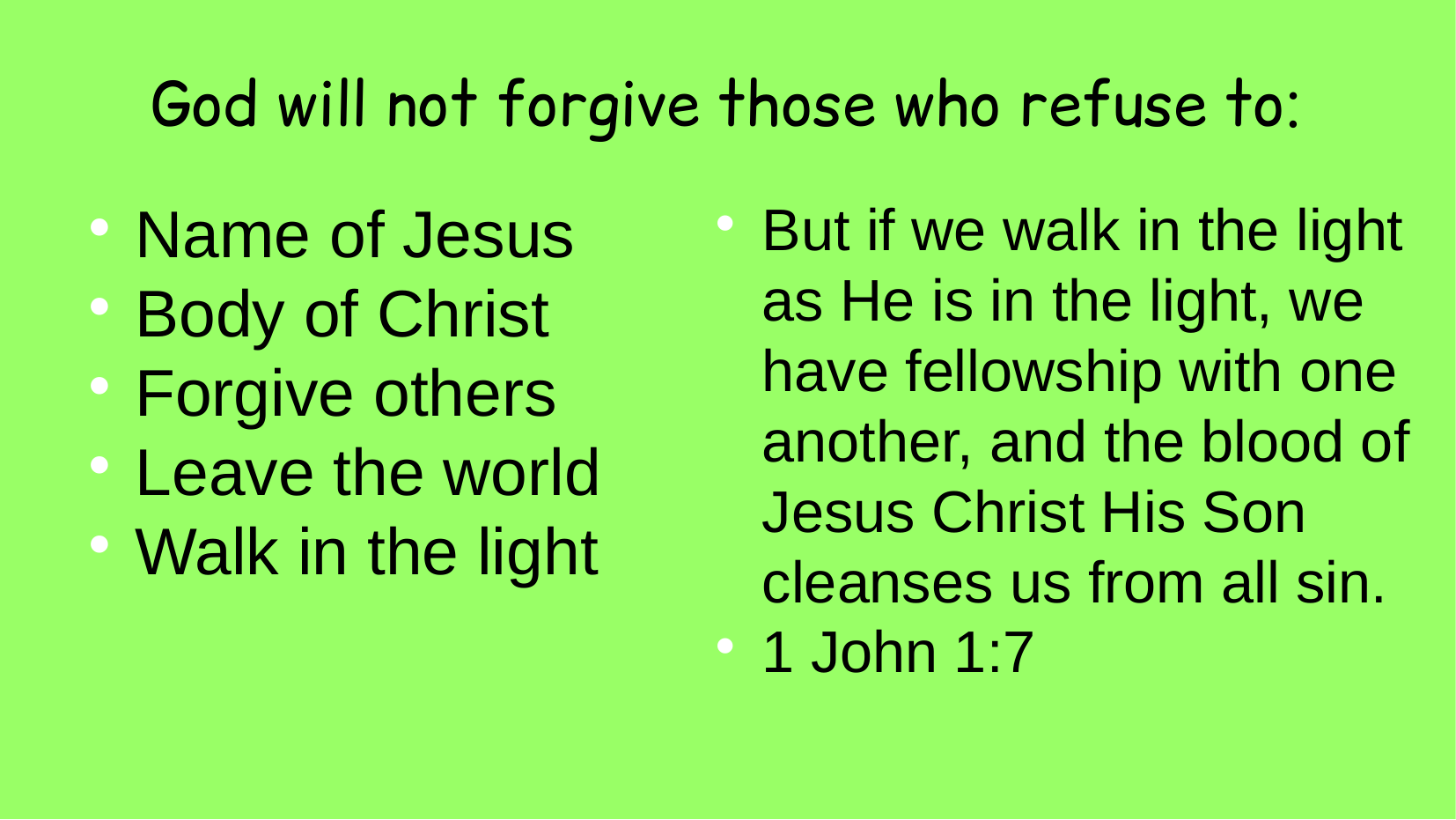

God will not forgive those who refuse to:
Name of Jesus
Body of Christ
Forgive others
Leave the world
Walk in the light
But if we walk in the light as He is in the light, we have fellowship with one another, and the blood of Jesus Christ His Son cleanses us from all sin.
1 John 1:7